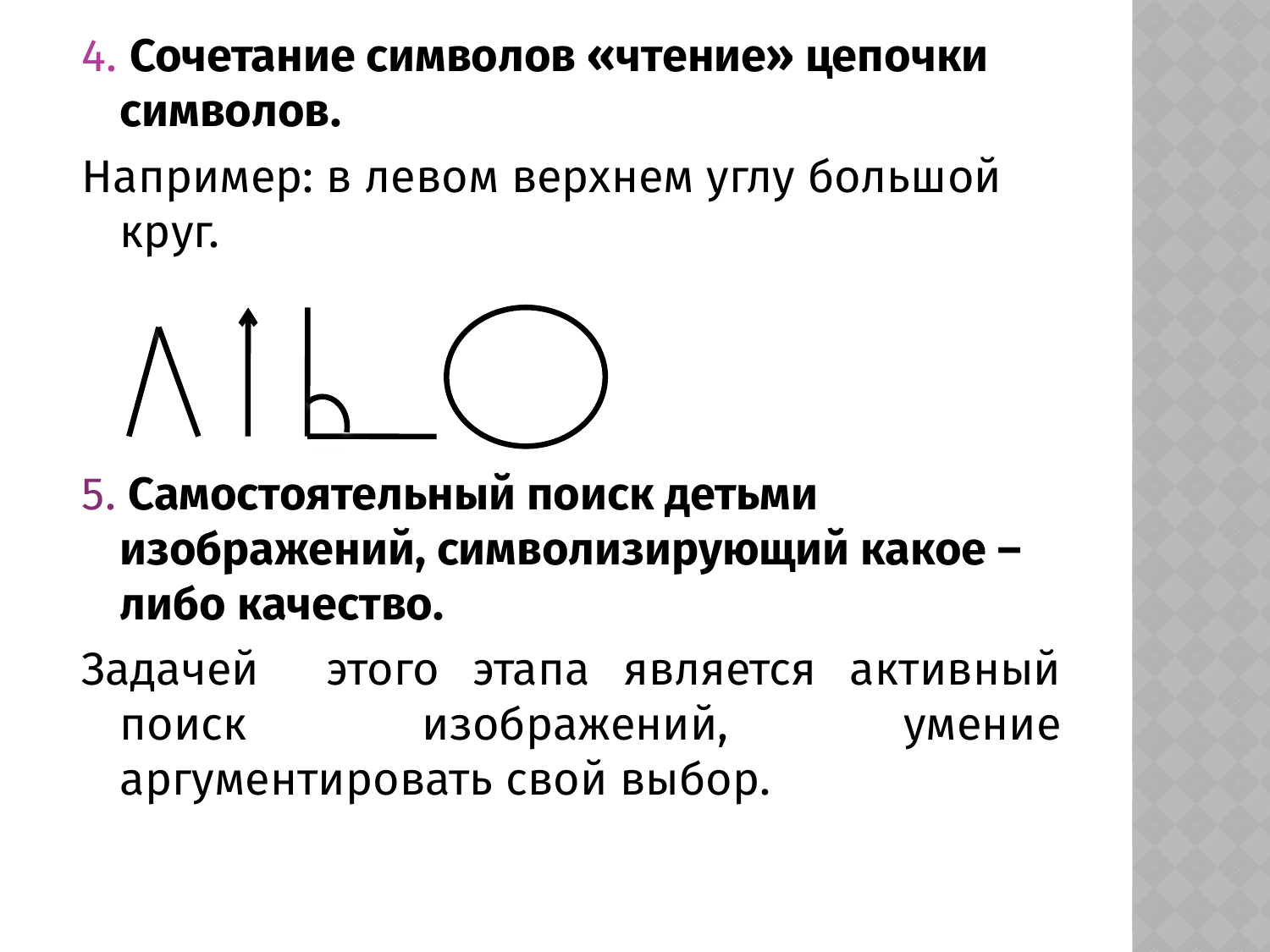

4. Сочетание символов «чтение» цепочки символов.
Например: в левом верхнем углу большой круг.

5. Самостоятельный поиск детьми изображений, символизирующий какое – либо качество.
Задачей  этого этапа является активный поиск изображений, умение аргументировать свой выбор.